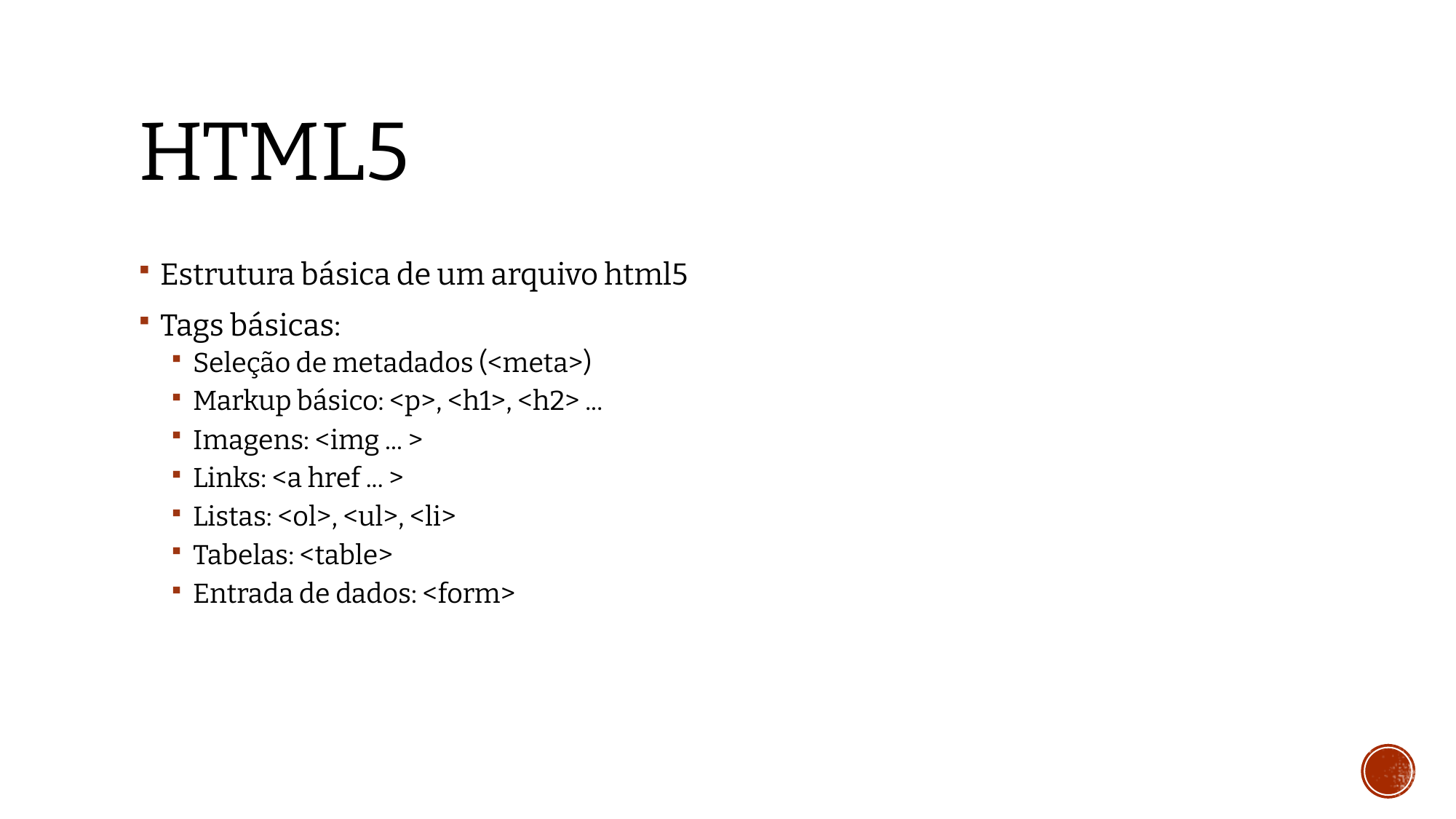

html5
Estrutura básica de um arquivo html5
Tags básicas:
Seleção de metadados (<meta>)
Markup básico: <p>, <h1>, <h2> ...
Imagens: <img ... >
Links: <a href ... >
Listas: <ol>, <ul>, <li>
Tabelas: <table>
Entrada de dados: <form>